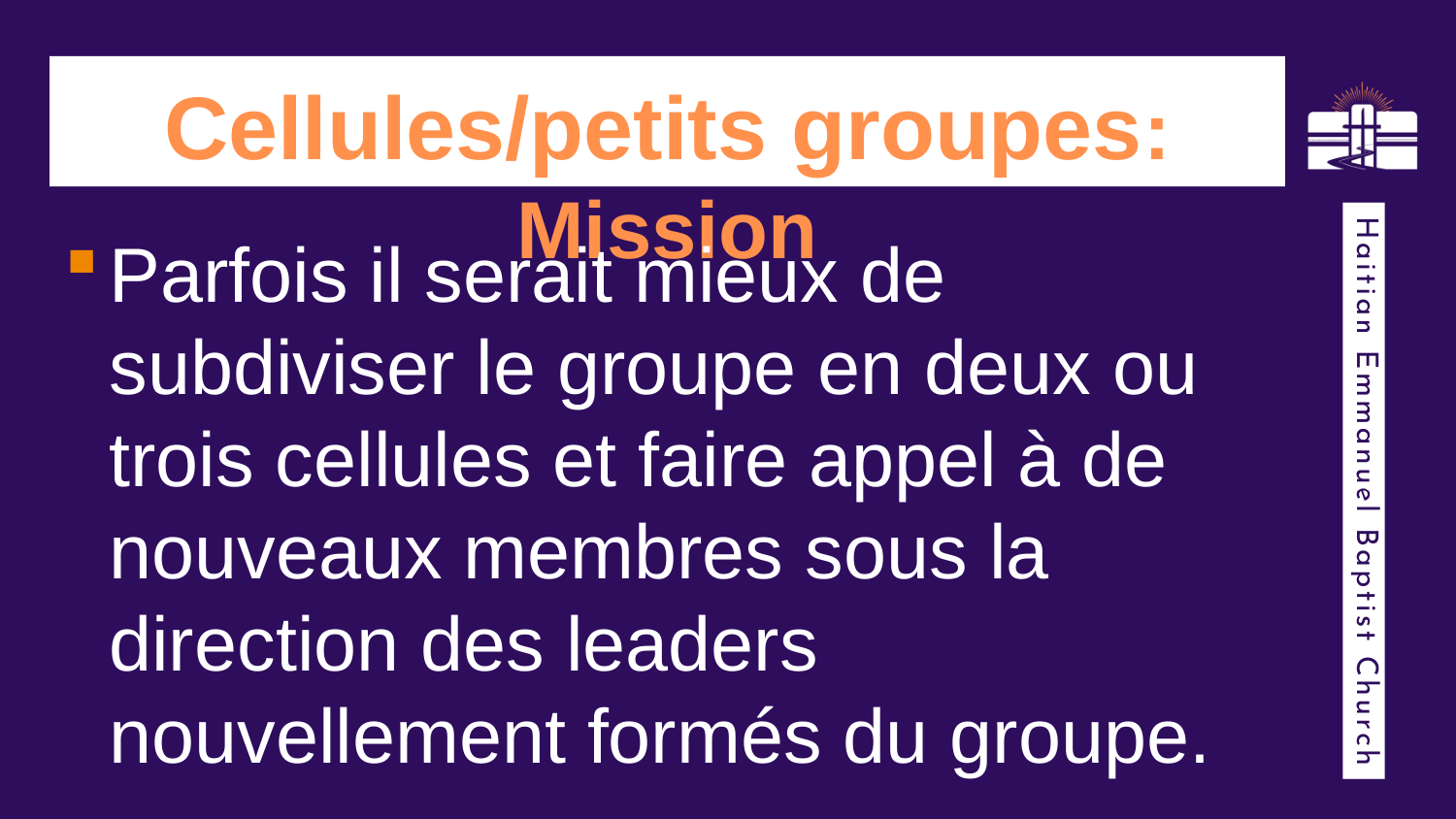

# Cellules/petits groupes: Mission
Parfois il serait mieux de subdiviser le groupe en deux ou trois cellules et faire appel à de nouveaux membres sous la direction des leaders nouvellement formés du groupe.